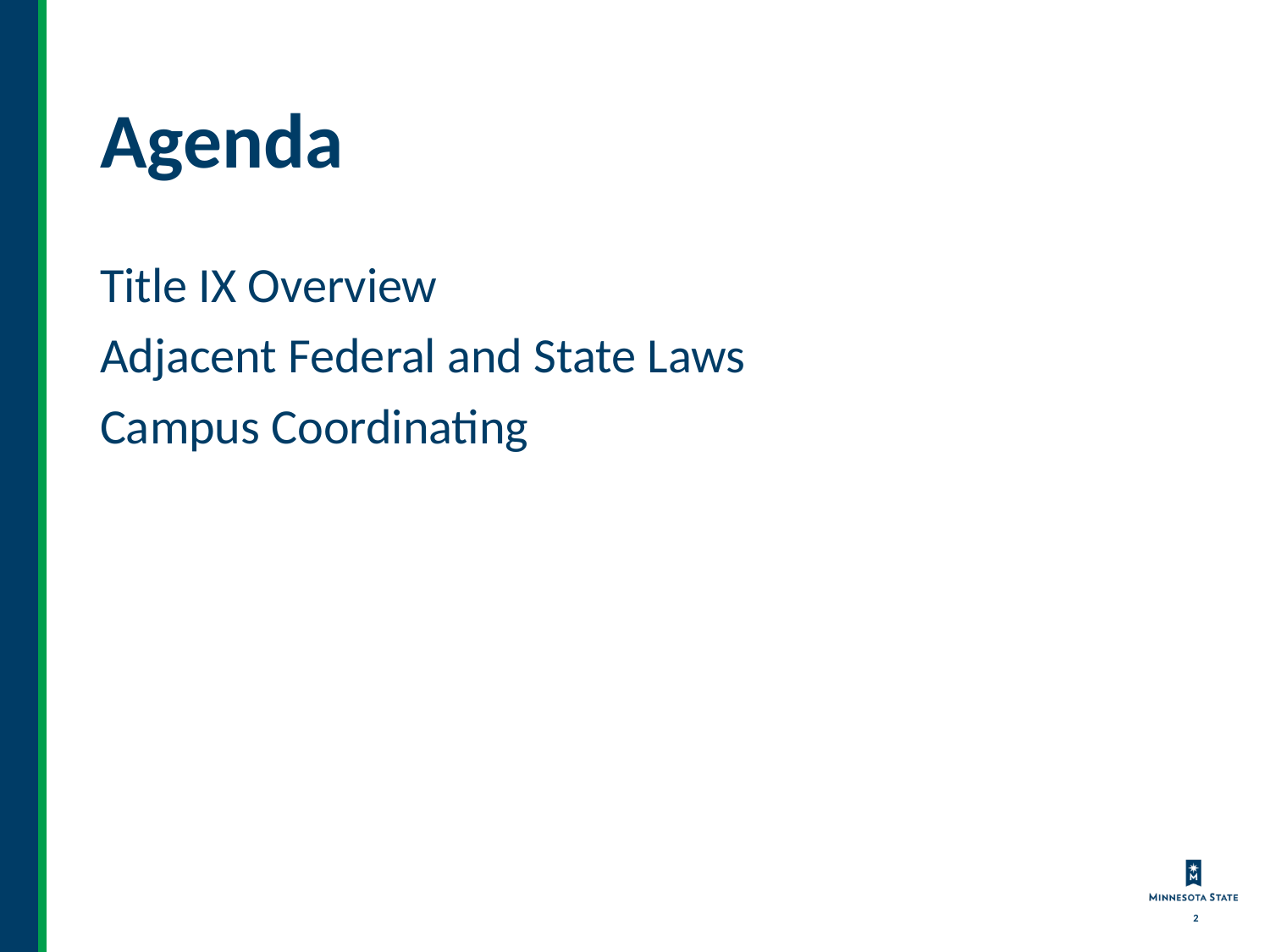

# Agenda
Title IX Overview
Adjacent Federal and State Laws
Campus Coordinating